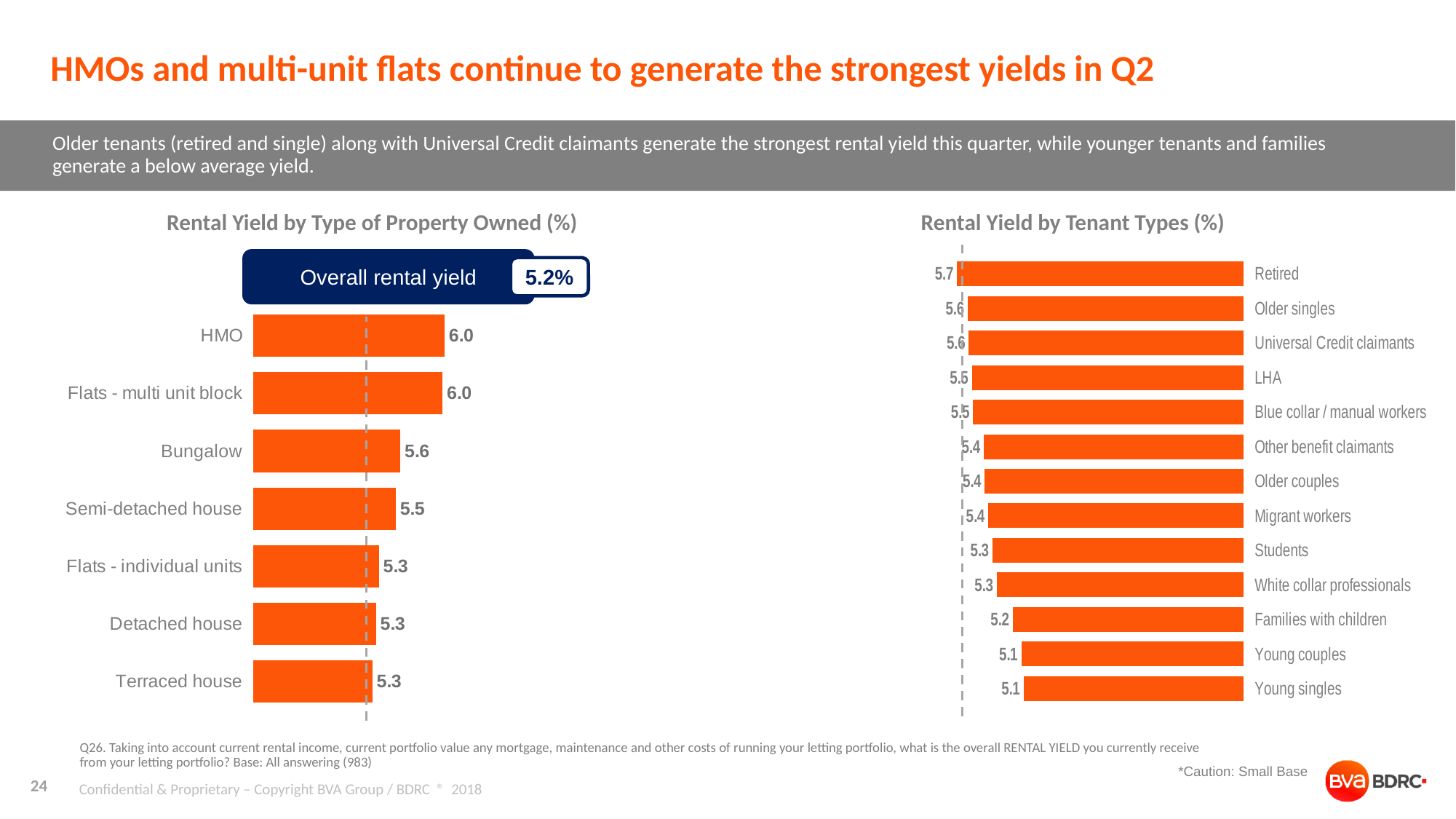

# HMOs and multi-unit flats continue to generate the strongest yields in Q2
Older tenants (retired and single) along with Universal Credit claimants generate the strongest rental yield this quarter, while younger tenants and families generate a below average yield.

Rental Yield by Type of Property Owned (%)
Rental Yield by Tenant Types (%)

### Chart

| Category |  |
|---|---|
|  Retired | 5.67 |
|  Older singles | 5.57 |
|  Universal Credit claimants | 5.56 |
|  LHA | 5.53 |
|  Blue collar / manual workers | 5.52 |
|  Other benefit claimants | 5.42 |
|  Older couples | 5.41 |
|  Migrant workers | 5.38 |
|  Students | 5.34 |
|  White collar professionals | 5.3 |
|  Families with children | 5.15 |
|  Young couples | 5.07 |
|  Young singles | 5.05 |
Overall rental yield
5.2%

### Chart

| Category |  |
|---|---|
| HMO | 6.04 |
| Flats - multi unit block | 6.02 |
| Bungalow | 5.57 |
| Semi-detached house | 5.52 |
| Flats - individual units | 5.34 |
| Detached house | 5.31 |
| Terraced house | 5.27 |
Q26. Taking into account current rental income, current portfolio value any mortgage, maintenance and other costs of running your letting portfolio, what is the overall RENTAL YIELD you currently receive from your letting portfolio? Base: All answering (983)
*Caution: Small Base